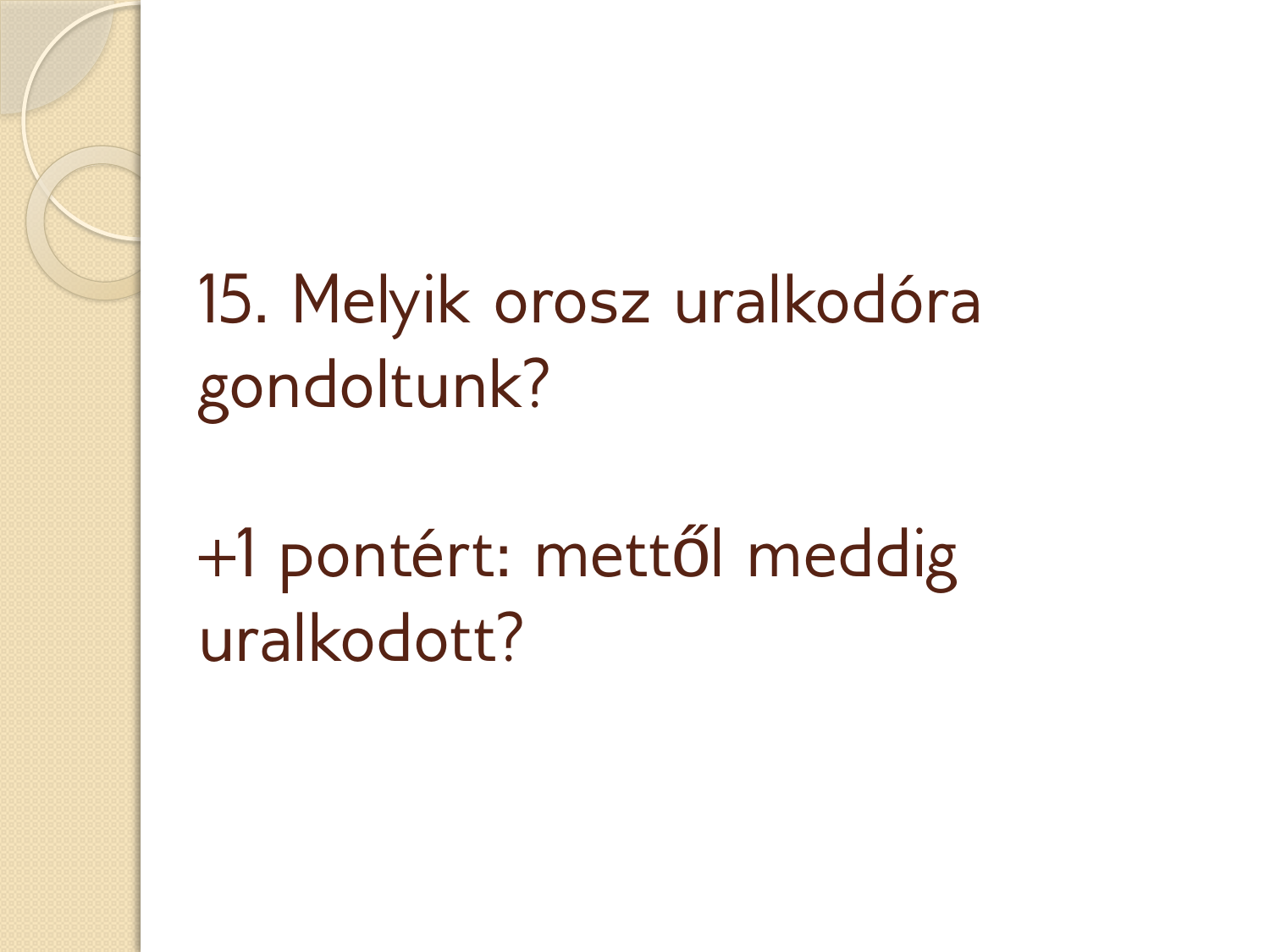

15. Melyik orosz uralkodóra gondoltunk?

+1 pontért: mettől meddig uralkodott?